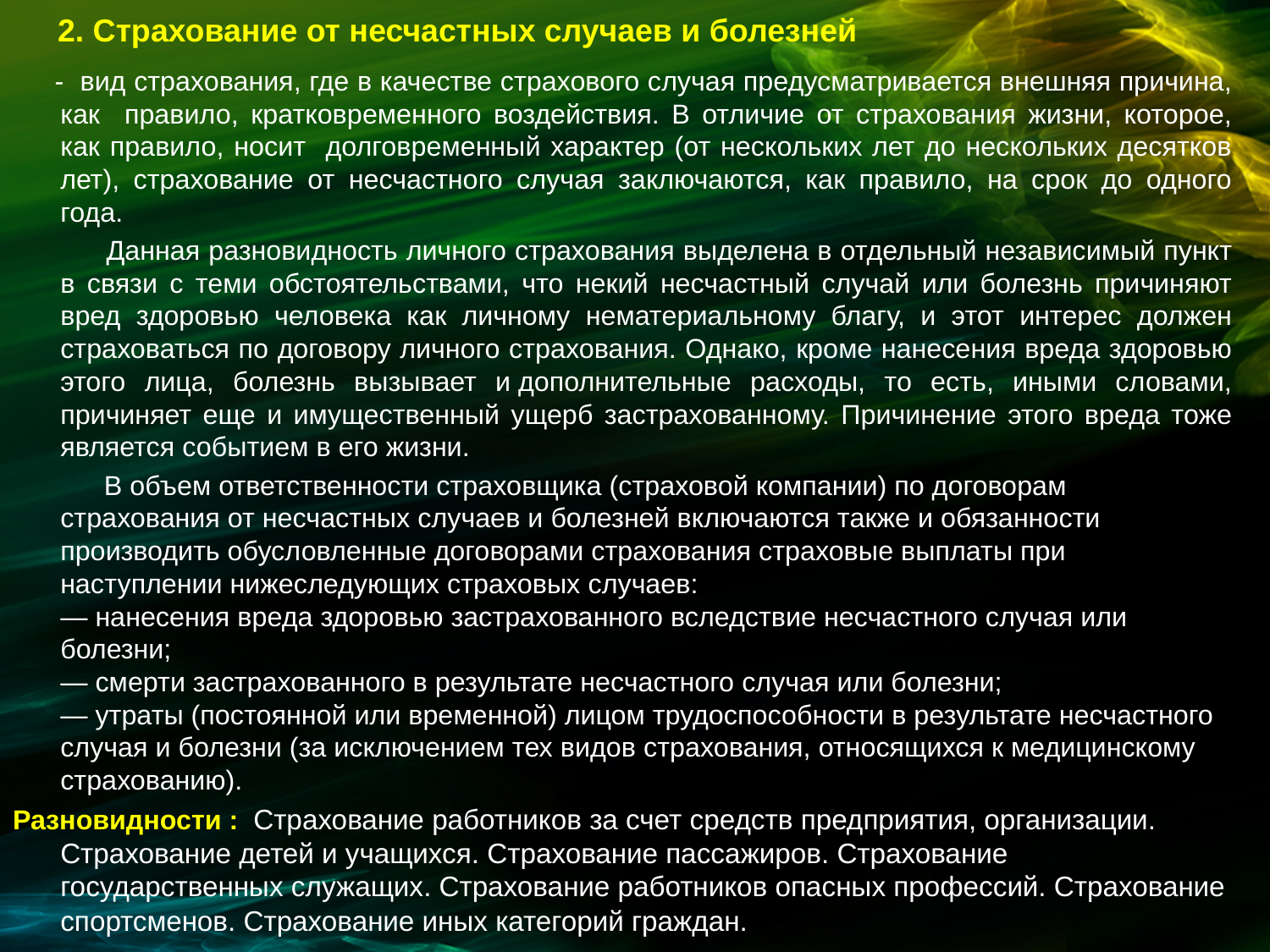

# 2. Страхование от несчастных случаев и болезней
     -  вид страхования, где в качестве страхового случая предусматривается внешняя причина, как  правило, кратковременного воздействия. В отличие от страхования жизни, которое, как правило, носит  долговременный характер (от нескольких лет до нескольких десятков лет), страхование от несчастного случая заключаются, как правило, на срок до одного года.
           Данная разновидность личного страхования выделена в отдельный независимый пункт в связи с теми обстоятельствами, что некий несчастный случай или болезнь причиняют вред здоровью человека как личному нематериальному благу, и этот интерес должен страховаться по договору личного страхования. Однако, кроме нанесения вреда здоровью этого лица, болезнь вызывает и дополнительные расходы, то есть, иными словами, причиняет еще и имущественный ущерб застрахованному. Причинение этого вреда тоже является событием в его жизни.
            В объем ответственности страховщика (страховой компании) по договорам страхования от несчастных случаев и болезней включаются также и обязанности производить обусловленные договорами страхования страховые выплаты при наступлении нижеследующих страховых случаев: 
— нанесения вреда здоровью застрахованного вследствие несчастного случая или болезни; 
— смерти застрахованного в результате несчастного случая или болезни; 
— утраты (постоянной или временной) лицом трудоспособности в результате несчастного случая и болезни (за исключением тех видов страхования, относящихся к медицинскому страхованию).
Разновидности :  Страхование работников за счет средств предприятия, организации. Страхование детей и учащихся. Страхование пассажиров. Страхование государственных служащих. Страхование работников опасных профессий. Страхование спортсменов. Страхование иных категорий граждан.